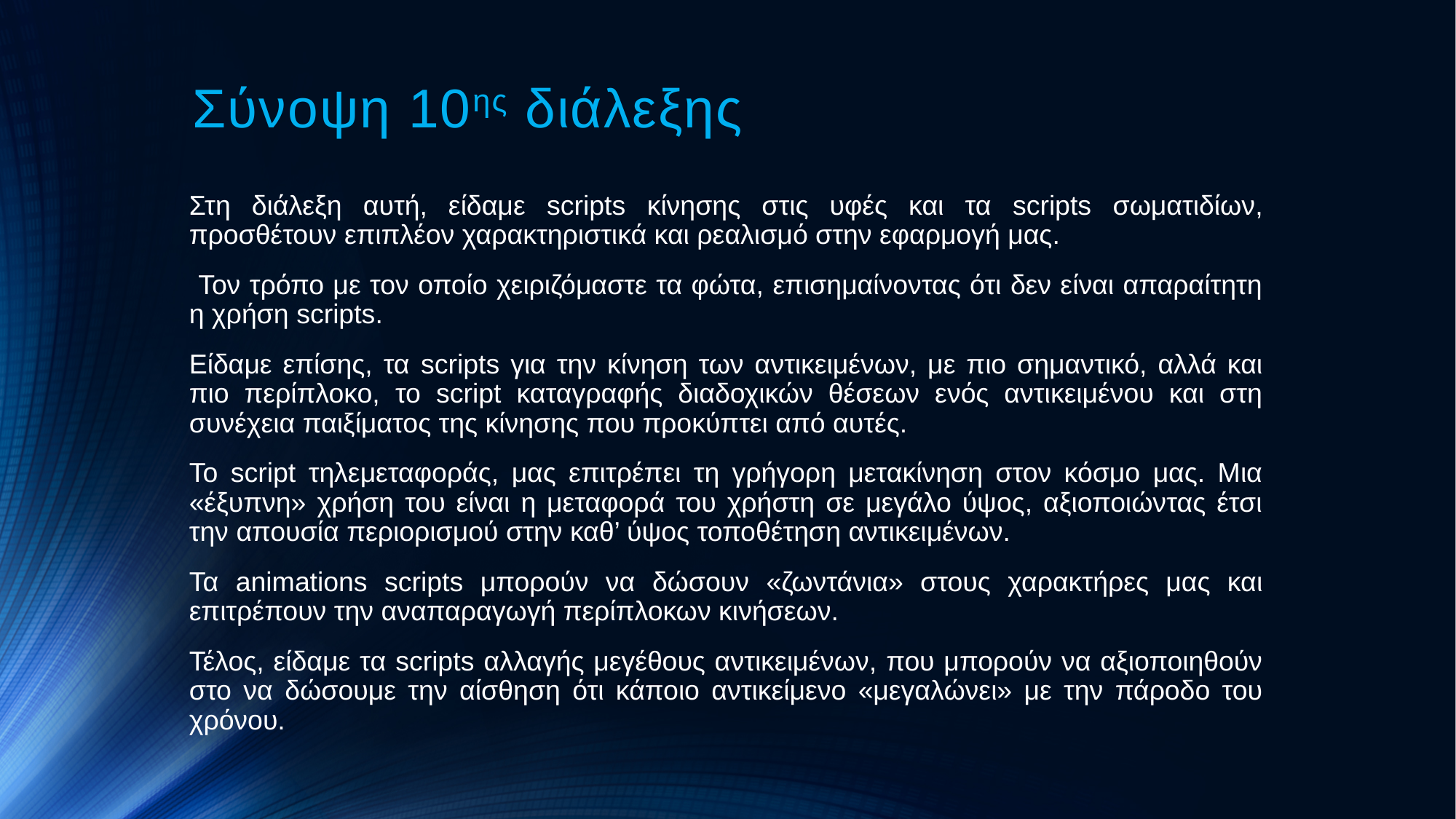

# Σύνοψη 10ης διάλεξης
Στη διάλεξη αυτή, είδαμε scripts κίνησης στις υφές και τα scripts σωματιδίων, προσθέτουν επιπλέον χαρακτηριστικά και ρεαλισμό στην εφαρμογή μας.
 Τον τρόπο με τον οποίο χειριζόμαστε τα φώτα, επισημαίνοντας ότι δεν είναι απαραίτητη η χρήση scripts.
Είδαμε επίσης, τα scripts για την κίνηση των αντικειμένων, με πιο σημαντικό, αλλά και πιο περίπλοκο, το script καταγραφής διαδοχικών θέσεων ενός αντικειμένου και στη συνέχεια παιξίματος της κίνησης που προκύπτει από αυτές.
Το script τηλεμεταφοράς, μας επιτρέπει τη γρήγορη μετακίνηση στον κόσμο μας. Μια «έξυπνη» χρήση του είναι η μεταφορά του χρήστη σε μεγάλο ύψος, αξιοποιώντας έτσι την απουσία περιορισμού στην καθ’ ύψος τοποθέτηση αντικειμένων.
Τα animations scripts μπορούν να δώσουν «ζωντάνια» στους χαρακτήρες μας και επιτρέπουν την αναπαραγωγή περίπλοκων κινήσεων.
Τέλος, είδαμε τα scripts αλλαγής μεγέθους αντικειμένων, που μπορούν να αξιοποιηθούν στο να δώσουμε την αίσθηση ότι κάποιο αντικείμενο «μεγαλώνει» με την πάροδο του χρόνου.